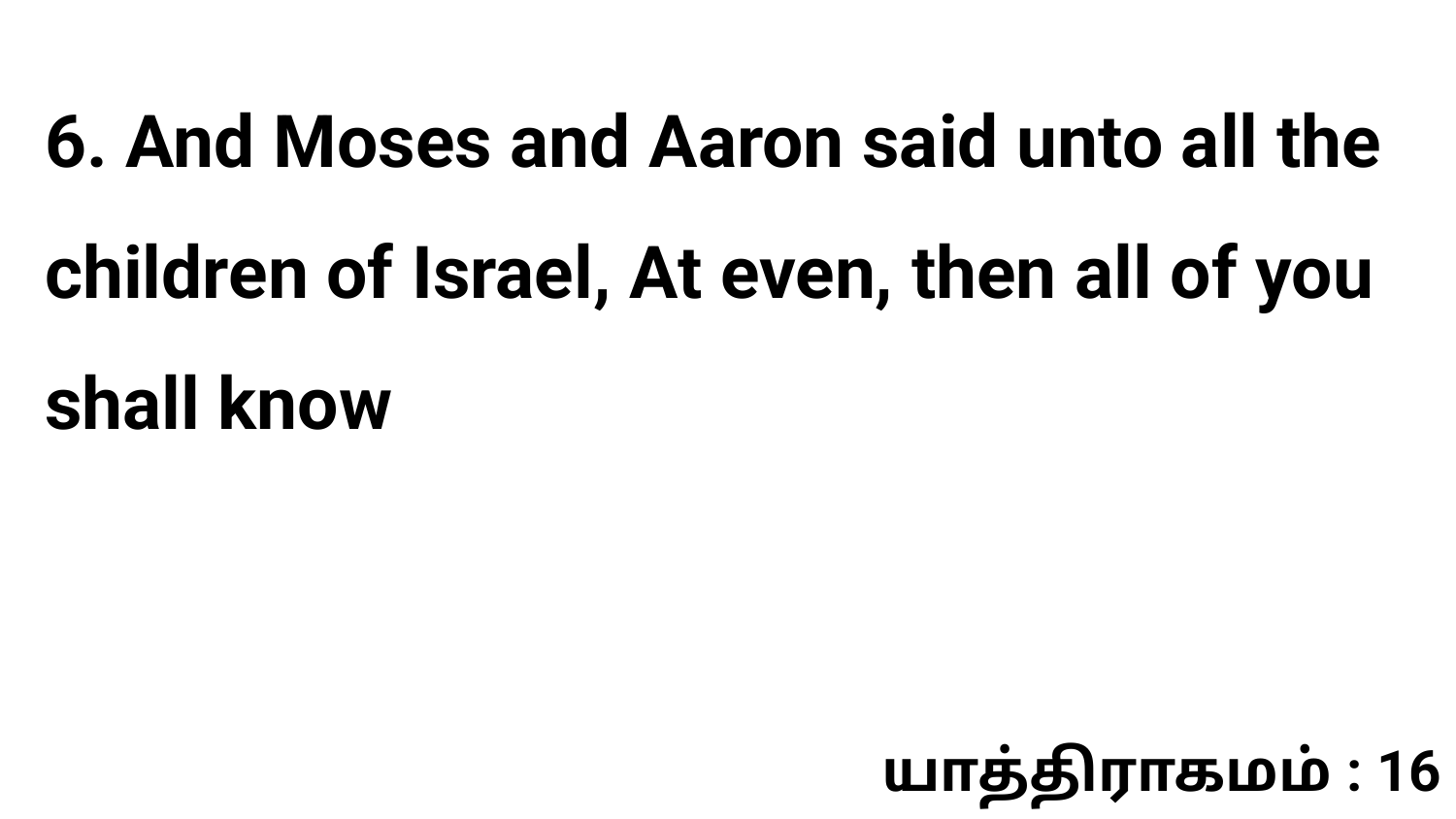

6. And Moses and Aaron said unto all the children of Israel, At even, then all of you shall know
யாத்திராகமம் : 16